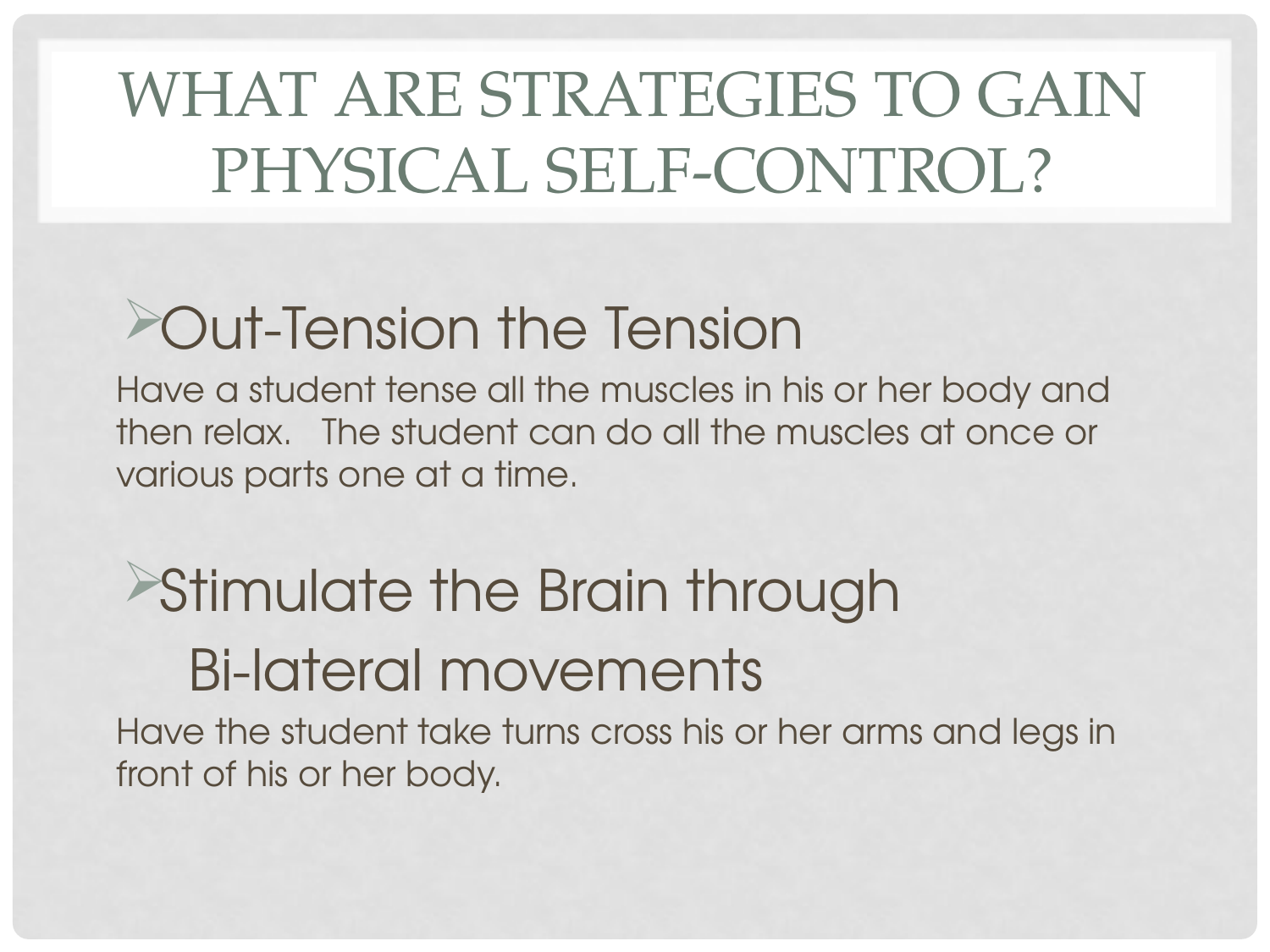

# What are strategies to gain physical self-control?
Out-Tension the Tension
Have a student tense all the muscles in his or her body and then relax.   The student can do all the muscles at once or various parts one at a time.

Stimulate the Brain through
    Bi-lateral movements
Have the student take turns cross his or her arms and legs in front of his or her body.